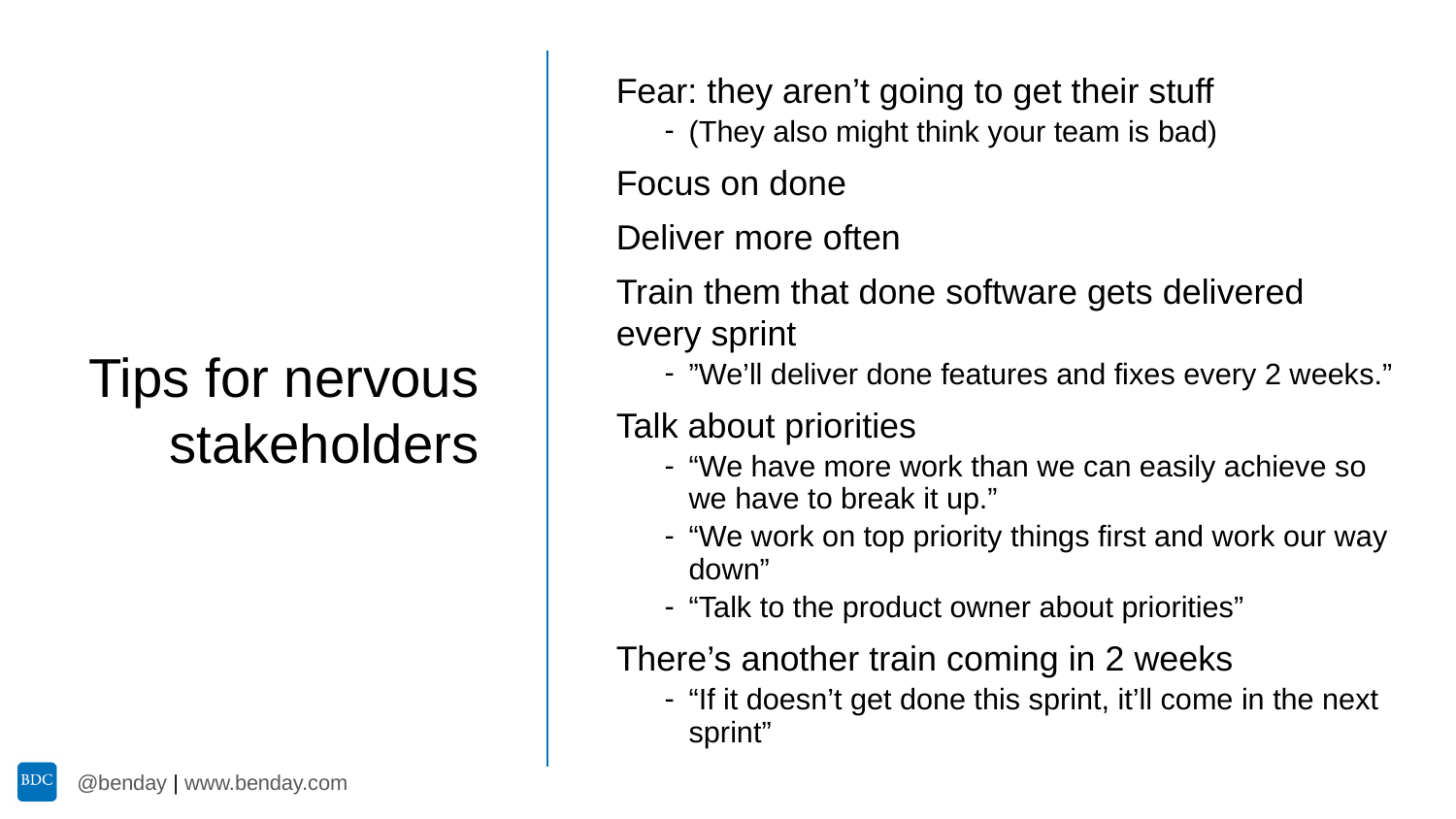

Fear: they aren’t going to get their stuff
(They also might think your team is bad)
Focus on done
Deliver more often
Train them that done software gets delivered every sprint
”We’ll deliver done features and fixes every 2 weeks.”
Talk about priorities
“We have more work than we can easily achieve so we have to break it up.”
“We work on top priority things first and work our way down”
“Talk to the product owner about priorities”
There’s another train coming in 2 weeks
“If it doesn’t get done this sprint, it’ll come in the next sprint”
Tips for nervous stakeholders